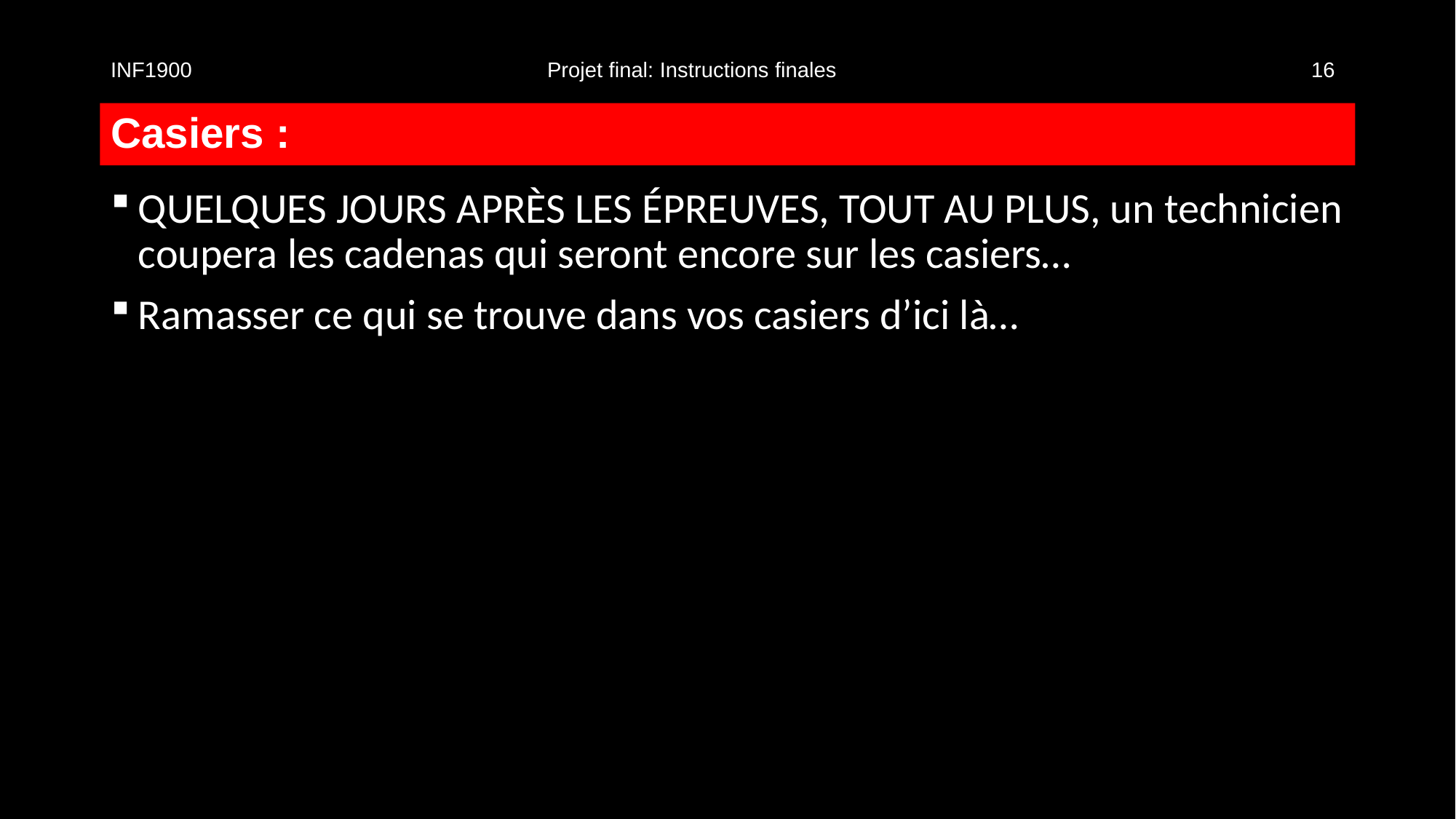

INF1900				Projet final: Instructions finales					16
# Casiers :
QUELQUES JOURS APRÈS LES ÉPREUVES, TOUT AU PLUS, un technicien coupera les cadenas qui seront encore sur les casiers…
Ramasser ce qui se trouve dans vos casiers d’ici là…